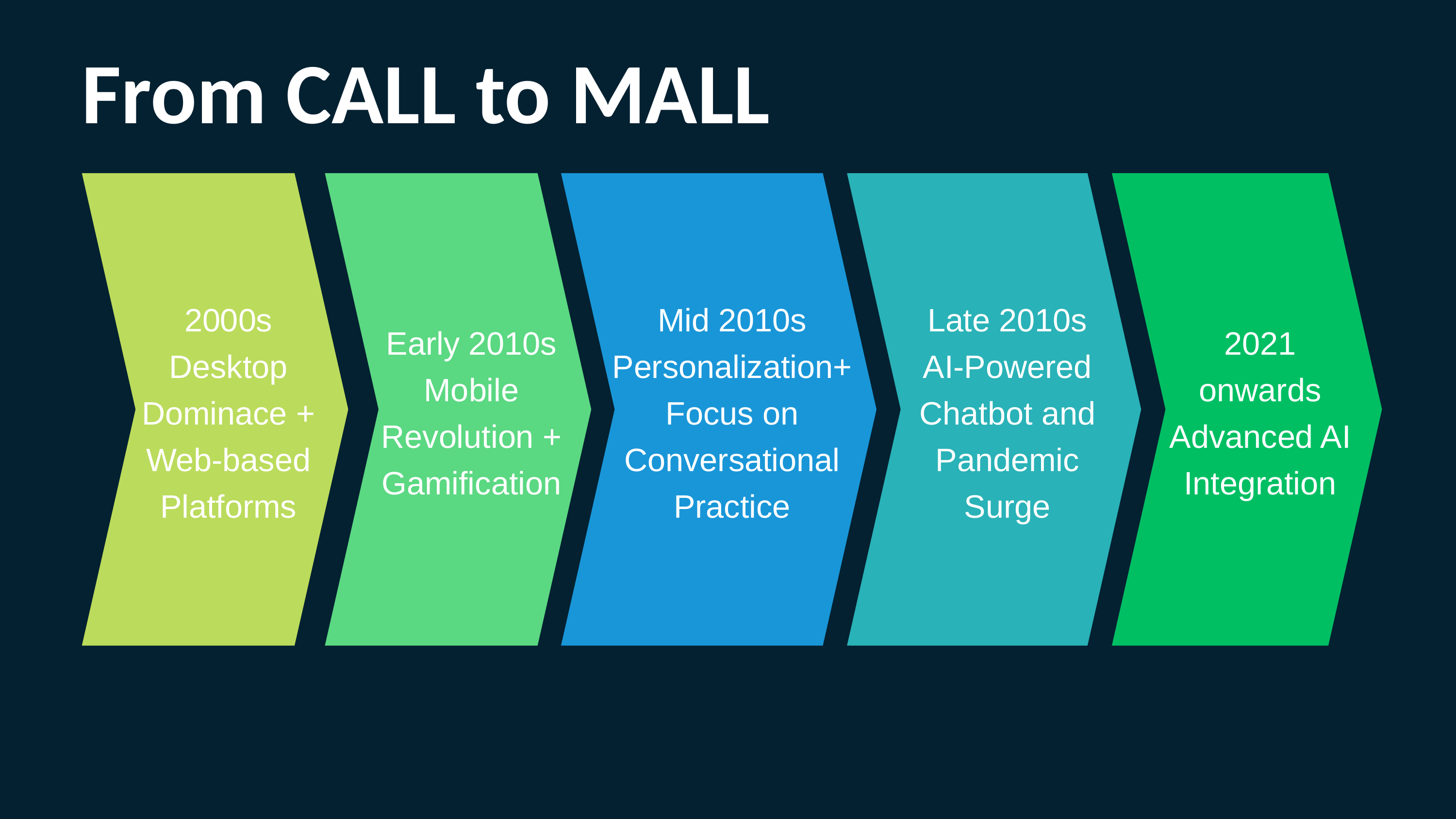

From CALL to MALL

2000s
Desktop Dominace + Web-based Platforms

Early 2010s
Mobile Revolution + Gamification

Mid 2010s
Personalization+ Focus on Conversational Practice

Late 2010s
AI-Powered Chatbot and Pandemic Surge

2021 onwards
Advanced AI Integration